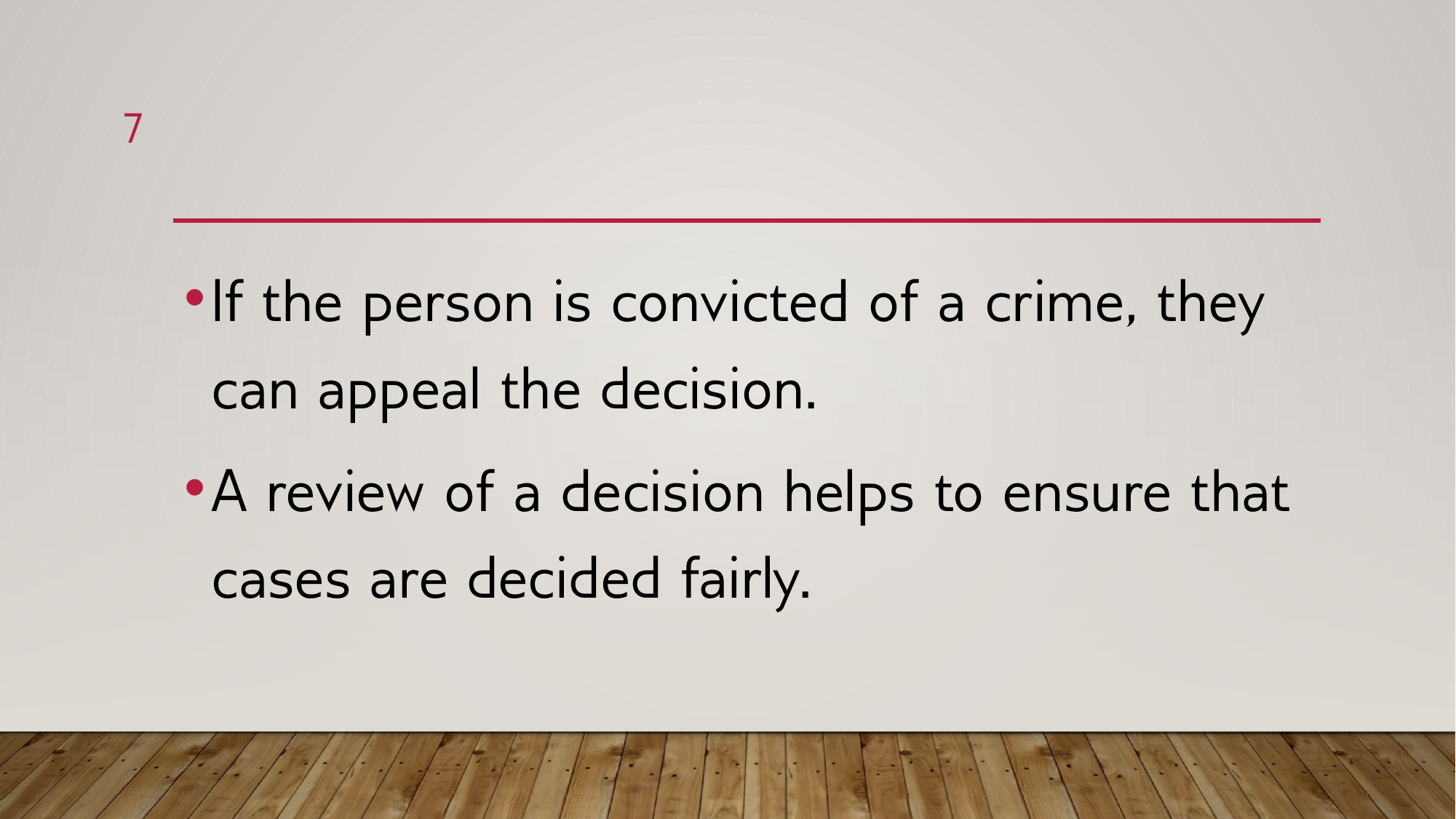

7
#
If the person is convicted of a crime, they can appeal the decision.
A review of a decision helps to ensure that cases are decided fairly.